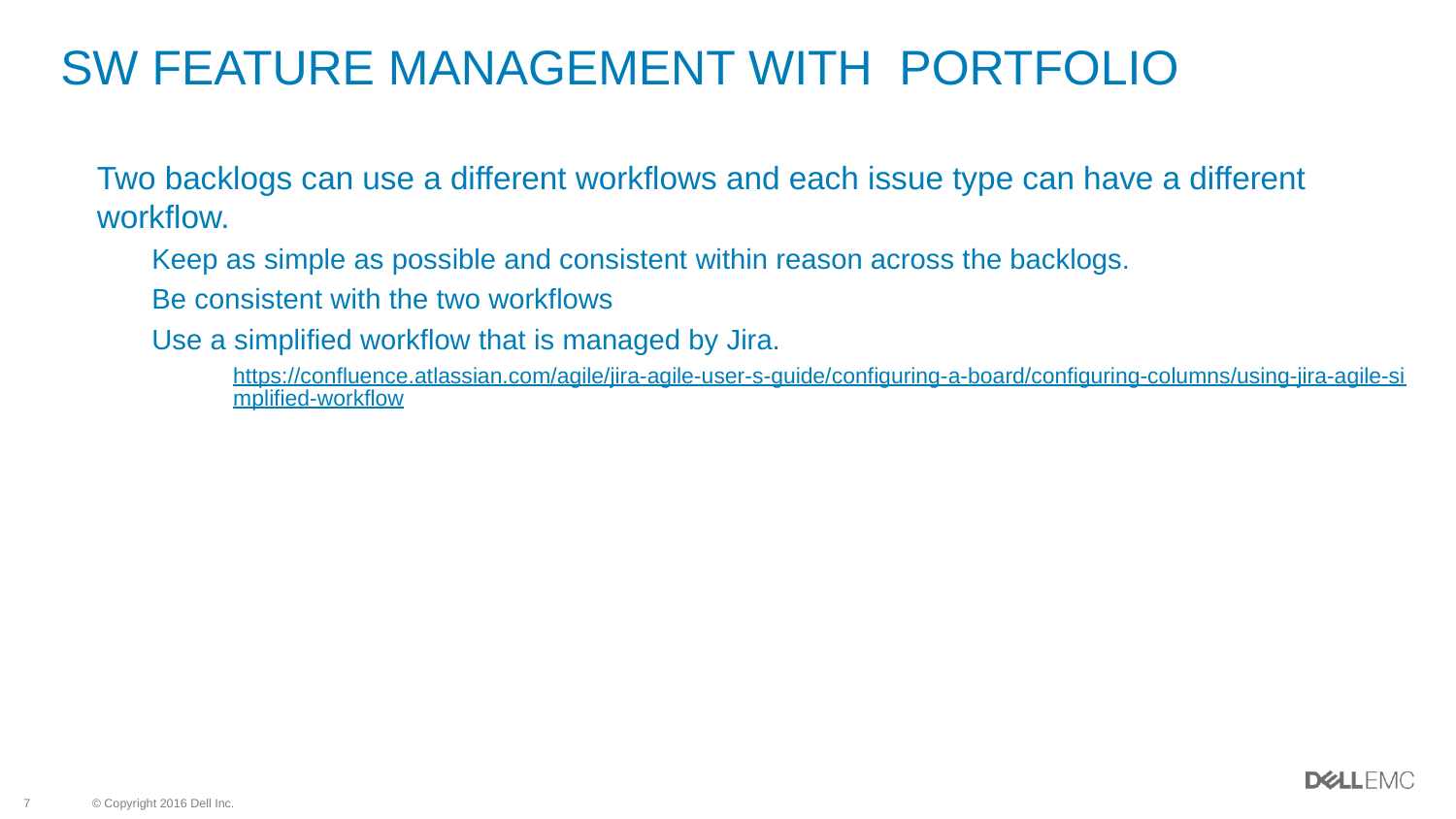

# SW Feature management with  Portfolio
Two backlogs can use a different workflows and each issue type can have a different workflow.
Keep as simple as possible and consistent within reason across the backlogs.
Be consistent with the two workflows
Use a simplified workflow that is managed by Jira.
https://confluence.atlassian.com/agile/jira-agile-user-s-guide/configuring-a-board/configuring-columns/using-jira-agile-simplified-workflow